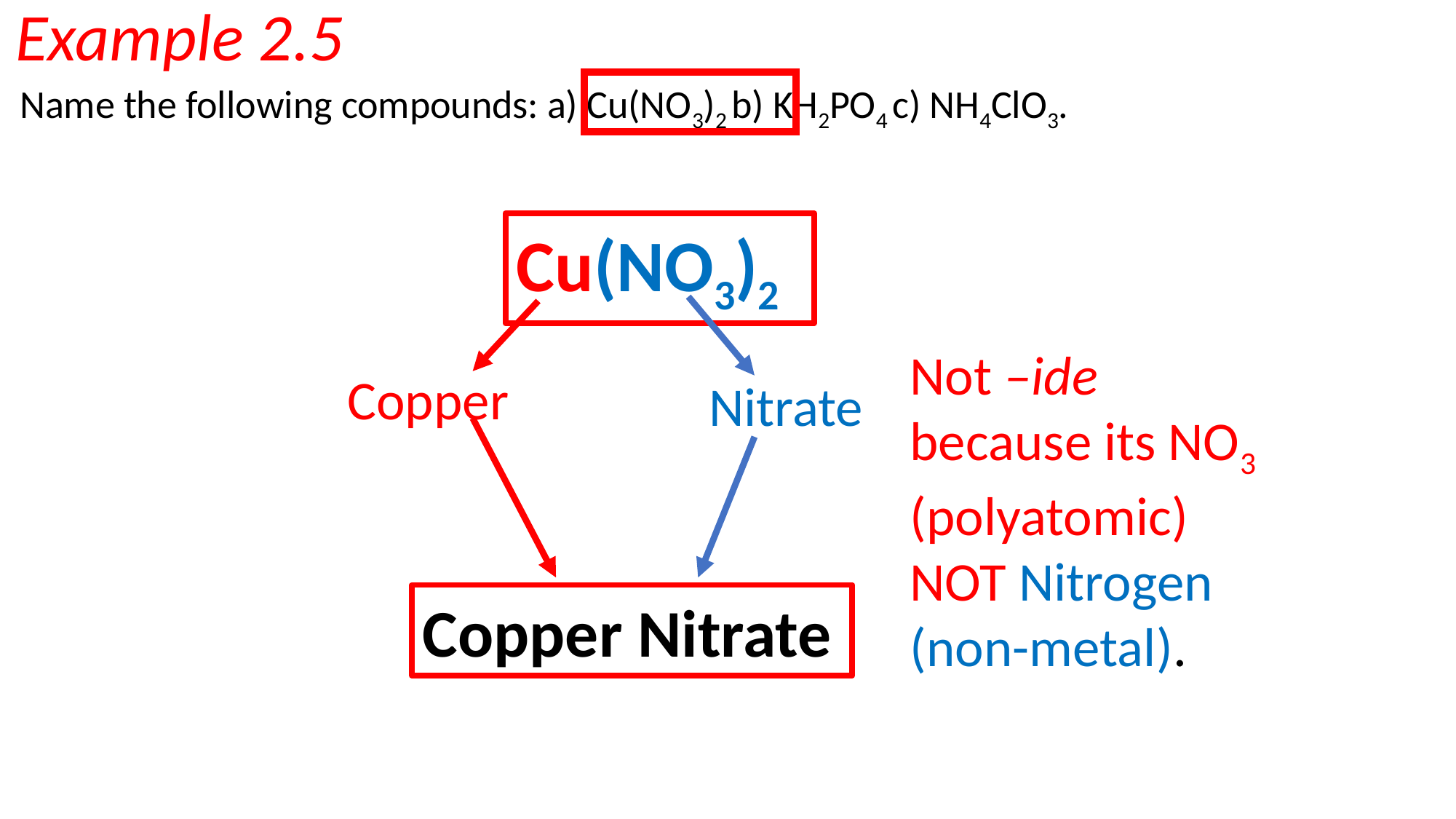

# Example 2.5

Name the following compounds: a) Cu(NO3)2 b) KH2PO4 c) NH4ClO3.
Cu(NO3)2
Not –ide because its NO3 (polyatomic) NOT Nitrogen (non-metal).
Copper
Nitrate
Copper Nitrate